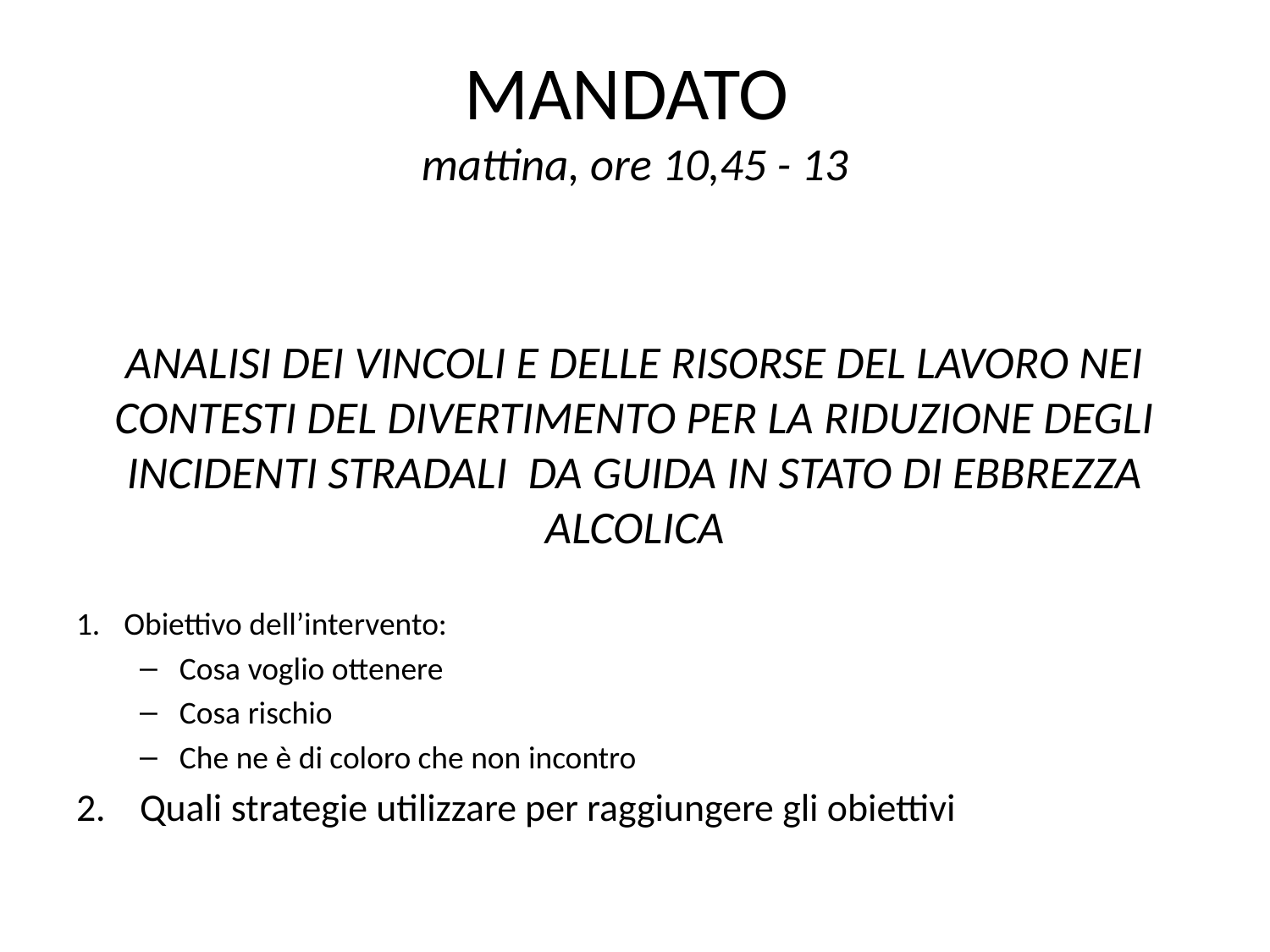

# MANDATO mattina, ore 10,45 - 13
ANALISI DEI VINCOLI E DELLE RISORSE DEL LAVORO NEI CONTESTI DEL DIVERTIMENTO PER LA RIDUZIONE DEGLI INCIDENTI STRADALI  DA GUIDA IN STATO DI EBBREZZA ALCOLICA

Obiettivo dell’intervento:
Cosa voglio ottenere
Cosa rischio
Che ne è di coloro che non incontro
Quali strategie utilizzare per raggiungere gli obiettivi